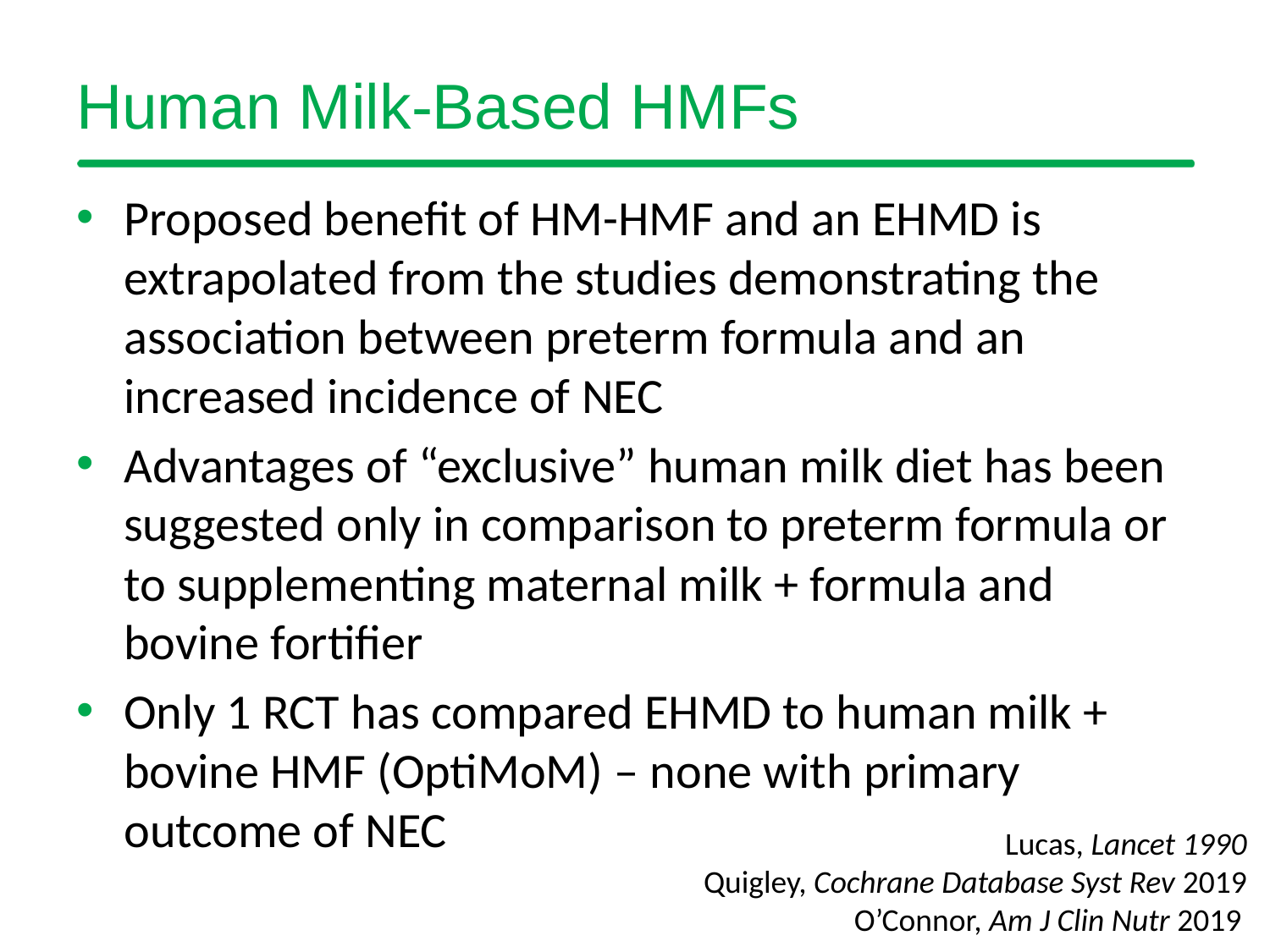

# Human Milk-Based HMFs
Proposed benefit of HM-HMF and an EHMD is extrapolated from the studies demonstrating the association between preterm formula and an increased incidence of NEC
Advantages of “exclusive” human milk diet has been suggested only in comparison to preterm formula or to supplementing maternal milk + formula and bovine fortifier
Only 1 RCT has compared EHMD to human milk + bovine HMF (OptiMoM) – none with primary outcome of NEC

Lucas, Lancet 1990
Quigley, Cochrane Database Syst Rev 2019
O’Connor, Am J Clin Nutr 2019